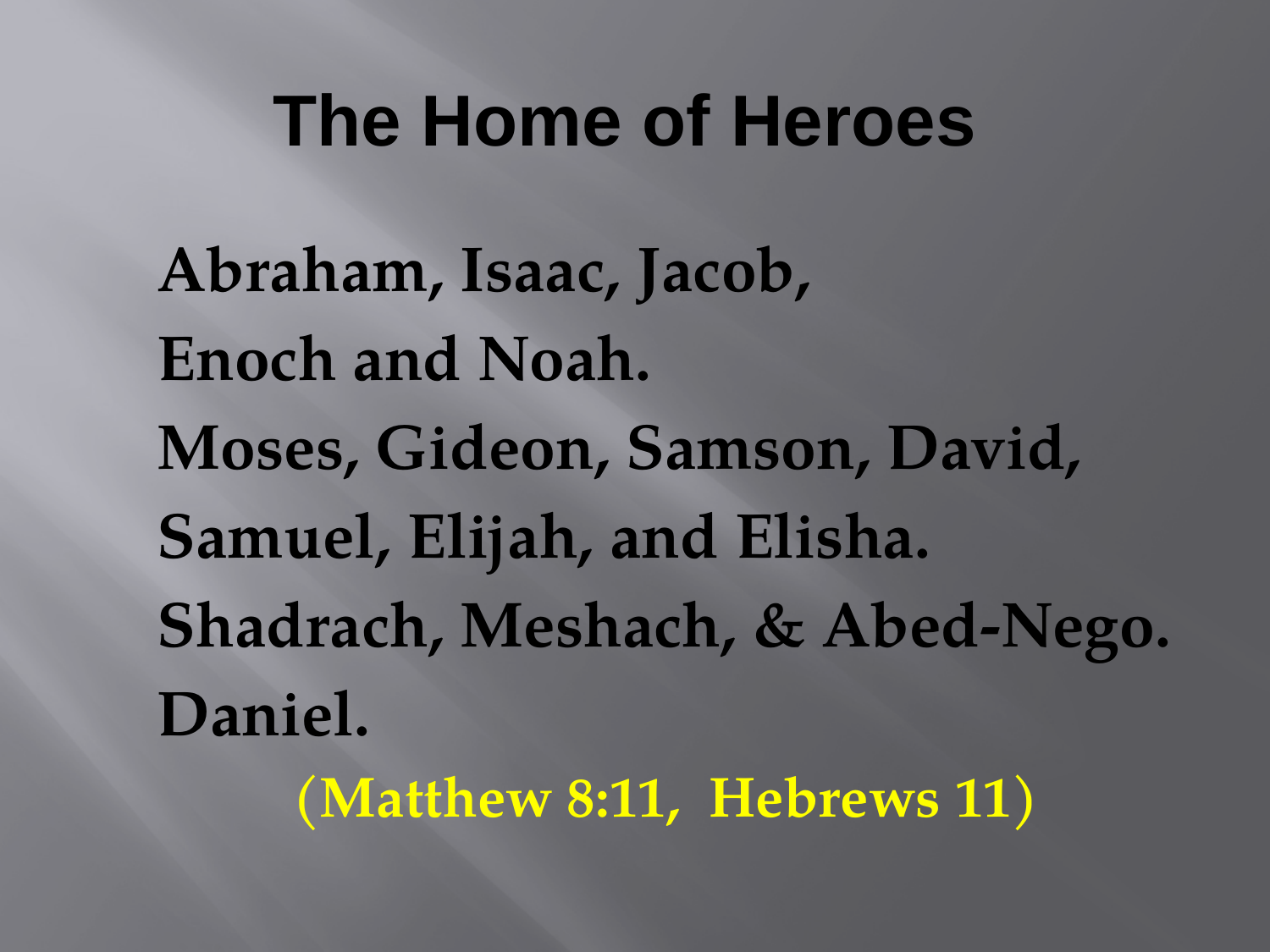

# The Home of Heroes
Abraham, Isaac, Jacob,
Enoch and Noah.
Moses, Gideon, Samson, David,
Samuel, Elijah, and Elisha.
Shadrach, Meshach, & Abed-Nego.
Daniel.
           (Matthew 8:11,  Hebrews 11)